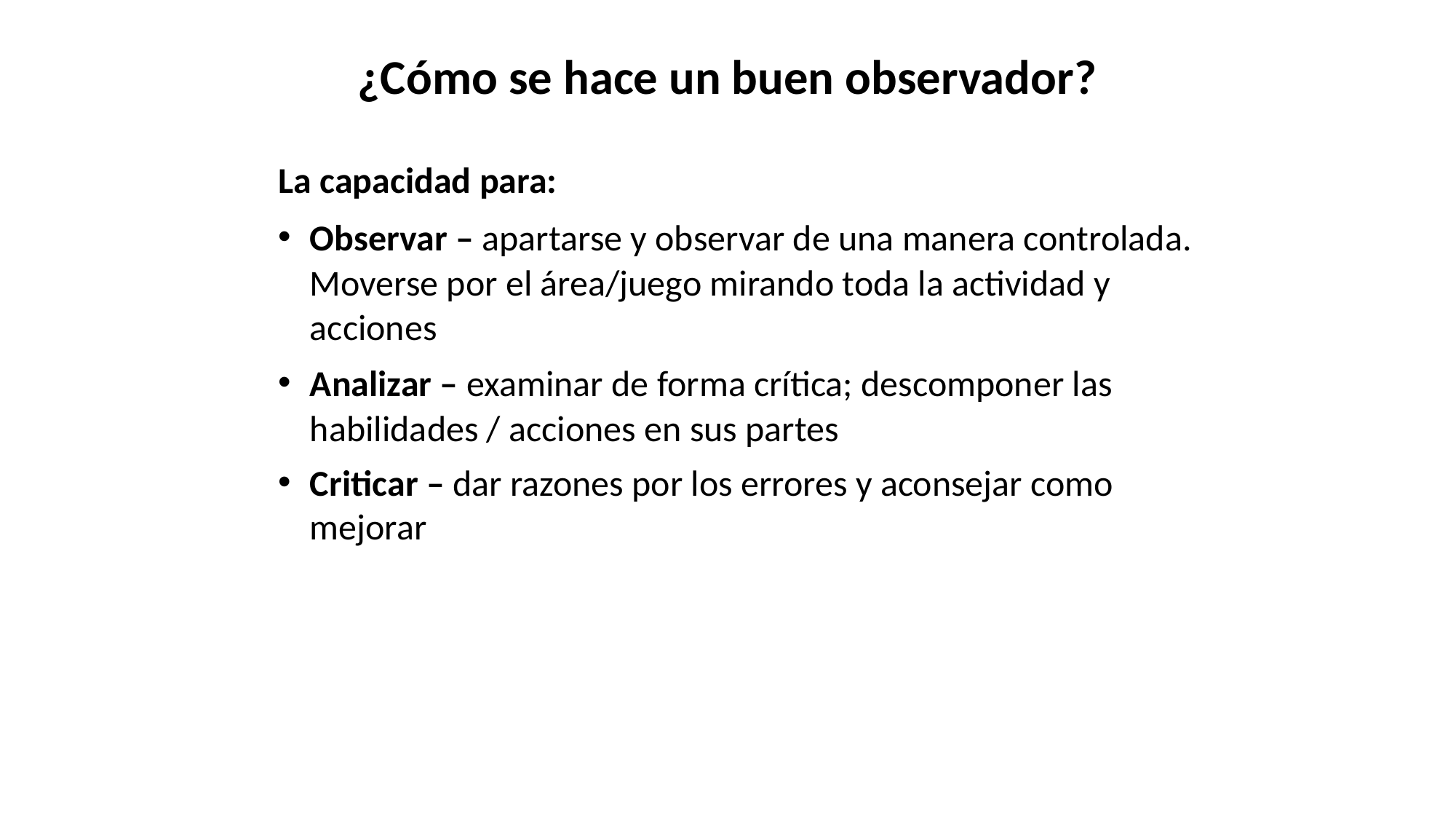

¿Cómo se hace un buen observador?
La capacidad para:
Observar – apartarse y observar de una manera controlada. Moverse por el área/juego mirando toda la actividad y acciones
Analizar – examinar de forma crítica; descomponer las habilidades / acciones en sus partes
Criticar – dar razones por los errores y aconsejar como mejorar